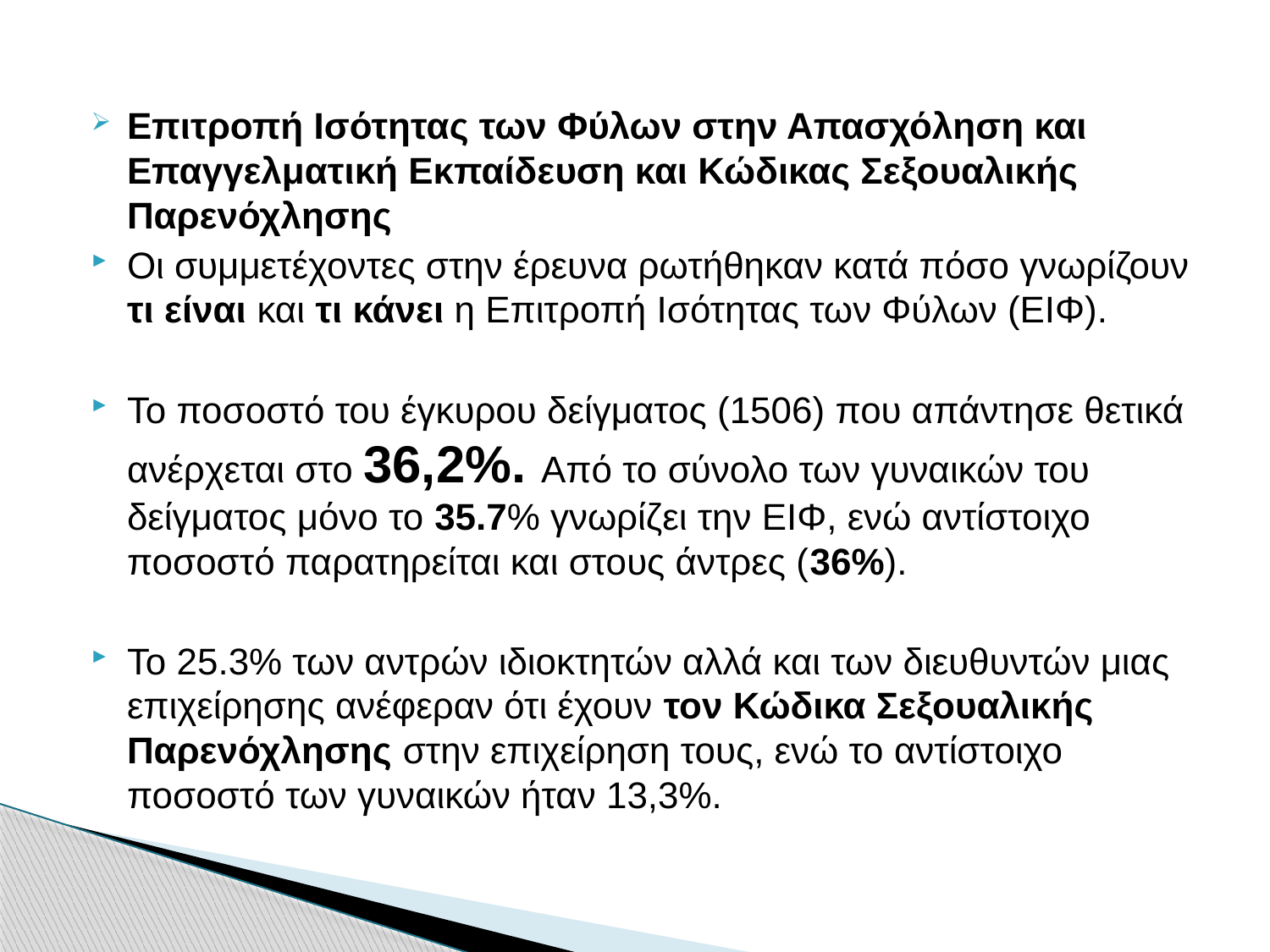

#

Επιτροπή Ισότητας των Φύλων στην Απασχόληση και Επαγγελματική Εκπαίδευση και Κώδικας Σεξουαλικής Παρενόχλησης
Οι συμμετέχοντες στην έρευνα ρωτήθηκαν κατά πόσο γνωρίζουν τι είναι και τι κάνει η Επιτροπή Ισότητας των Φύλων (ΕΙΦ).

Το ποσοστό του έγκυρου δείγματος (1506) που απάντησε θετικά ανέρχεται στο 36,2%. Από το σύνολο των γυναικών του δείγματος μόνο το 35.7% γνωρίζει την ΕΙΦ, ενώ αντίστοιχο ποσοστό παρατηρείται και στους άντρες (36%).

Το 25.3% των αντρών ιδιοκτητών αλλά και των διευθυντών μιας επιχείρησης ανέφεραν ότι έχουν τον Κώδικα Σεξουαλικής Παρενόχλησης στην επιχείρηση τους, ενώ το αντίστοιχο ποσοστό των γυναικών ήταν 13,3%.